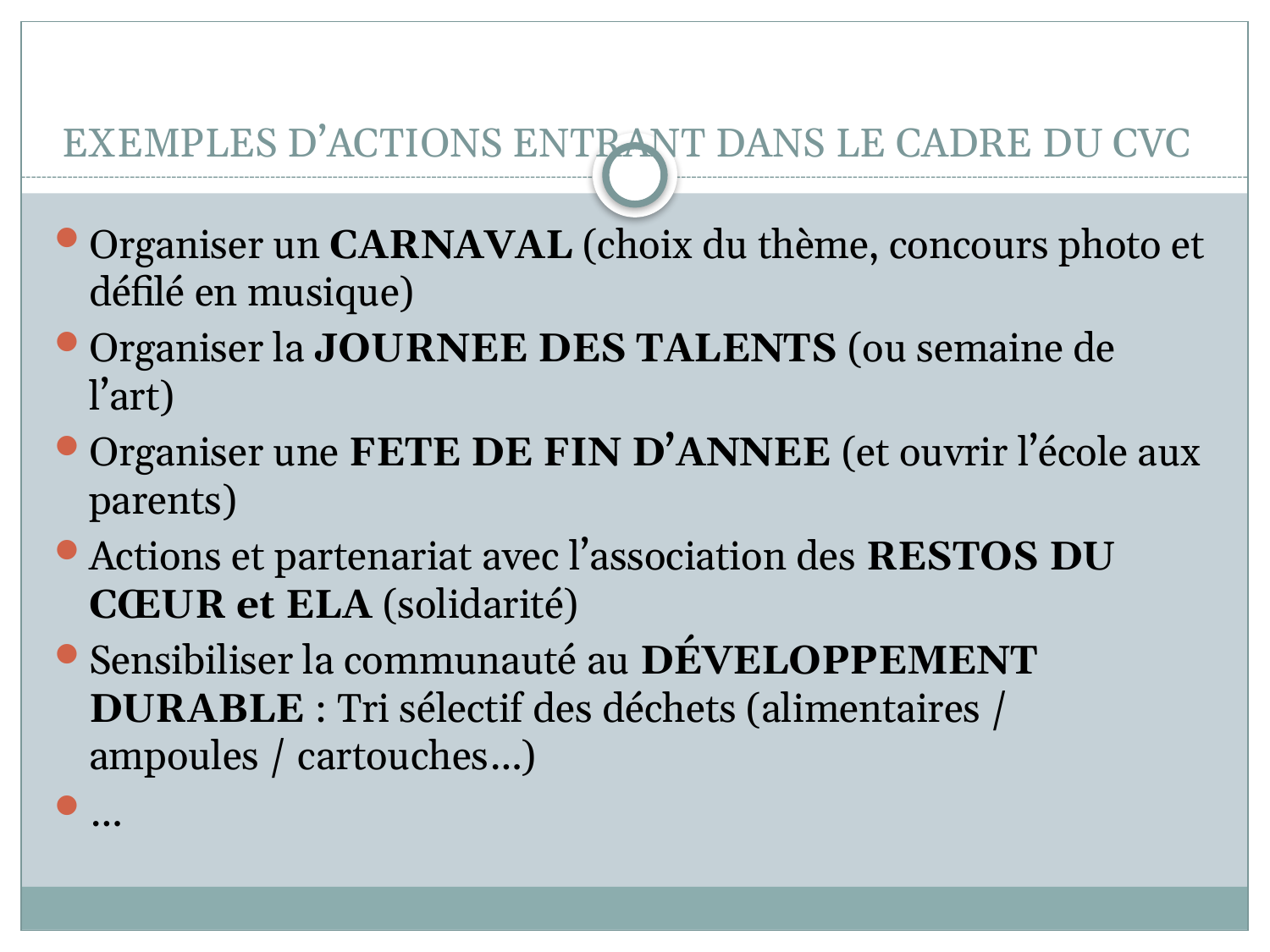

# EXEMPLES D’ACTIONS ENTRANT DANS LE CADRE DU CVC
Organiser un CARNAVAL (choix du thème, concours photo et défilé en musique)
Organiser la JOURNEE DES TALENTS (ou semaine de l’art)
Organiser une FETE DE FIN D’ANNEE (et ouvrir l’école aux parents)
Actions et partenariat avec l’association des RESTOS DU CŒUR et ELA (solidarité)
Sensibiliser la communauté au DÉVELOPPEMENT DURABLE : Tri sélectif des déchets (alimentaires / ampoules / cartouches…)
…